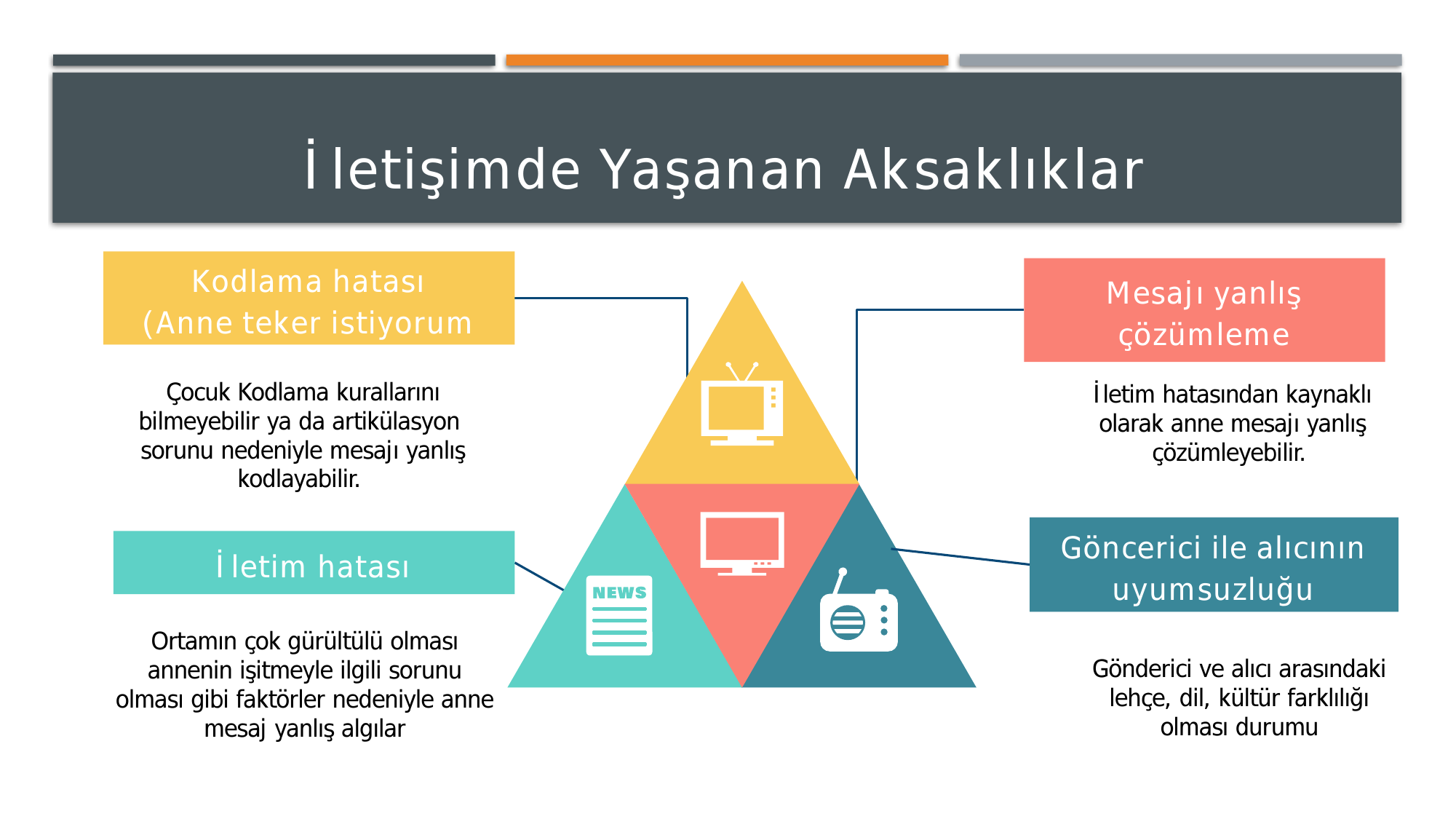

# İletişimde Yaşanan Aksaklıklar
Kodlama hatası
(Anne teker istiyorum
Mesajı yanlış çözümleme

Çocuk Kodlama kurallarını bilmeyebilir ya da artikülasyon  sorunu nedeniyle mesajı yanlış kodlayabilir.
İletim hatasından kaynaklı olarak anne mesajı yanlış çözümleyebilir.

Göncerici ile alıcının uyumsuzluğu
İletim hatası

Ortamın çok gürültülü olması annenin işitmeyle ilgili sorunu olması gibi faktörler nedeniyle anne mesaj yanlış algılar
Gönderici ve alıcı arasındaki lehçe, dil, kültür farklılığı olması durumu